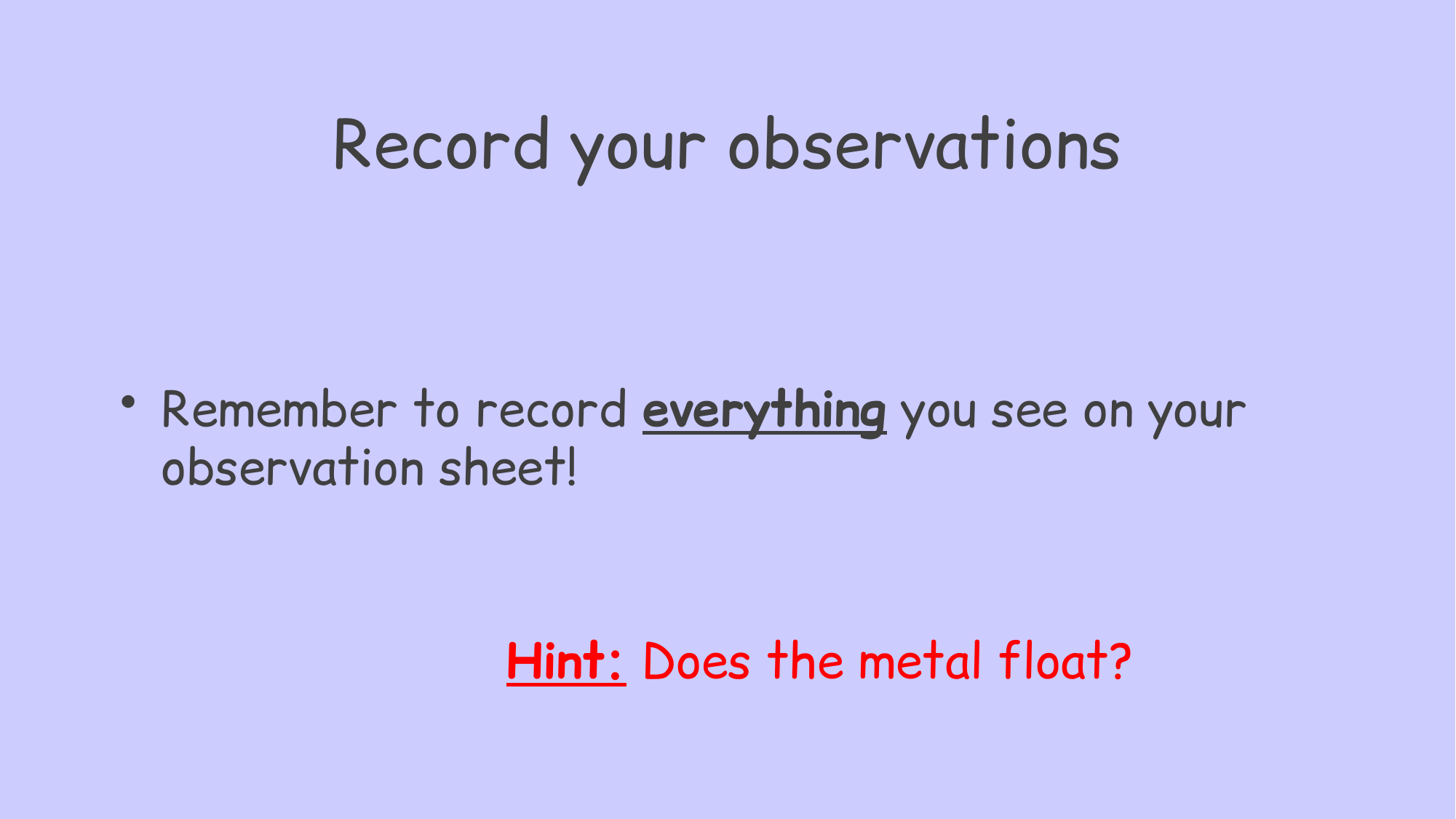

# Record your observations

Remember to record everything you see on your observation sheet!

Hint: Does the metal float?